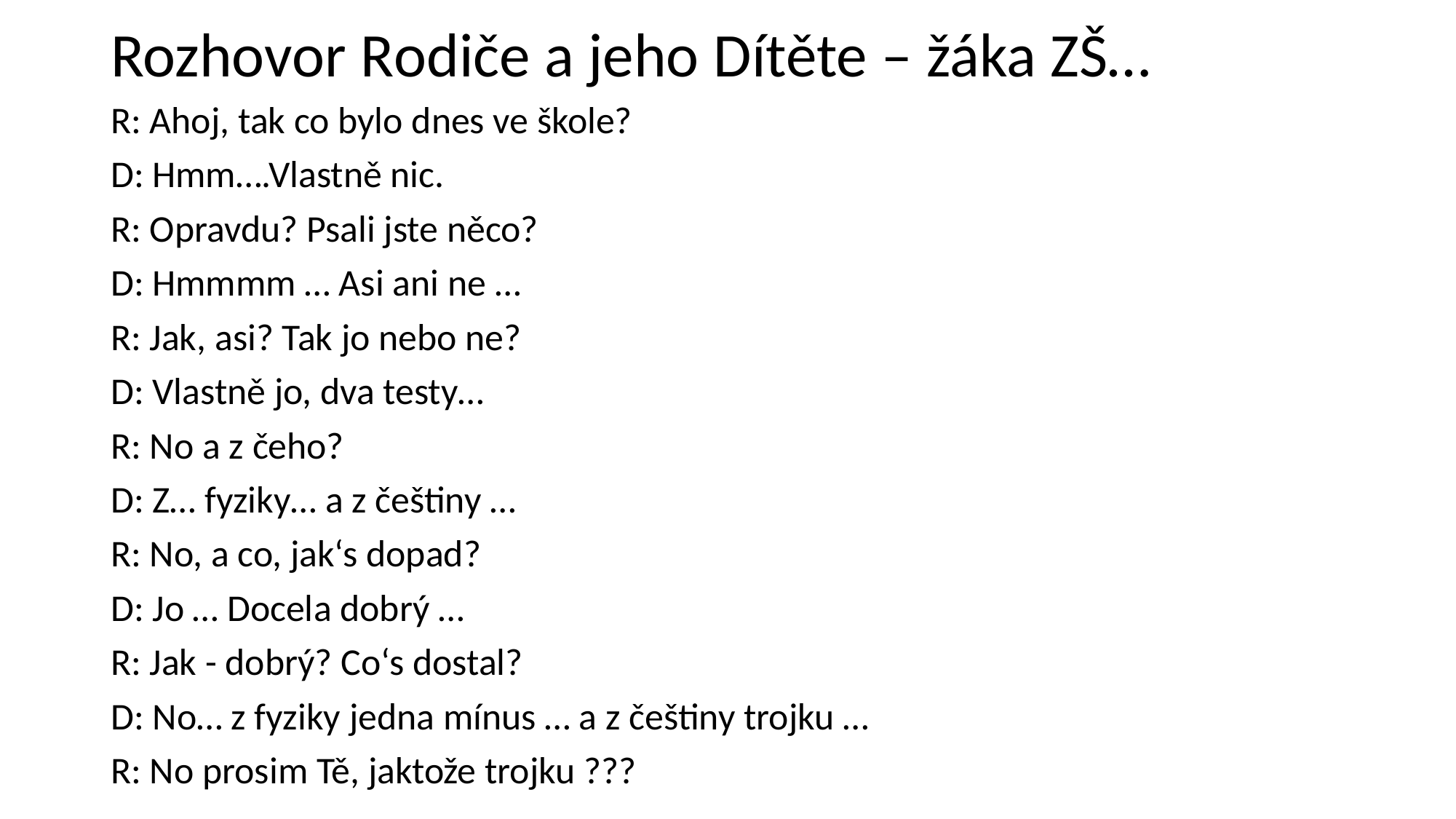

# Rozhovor Rodiče a jeho Dítěte – žáka ZŠ…
R: Ahoj, tak co bylo dnes ve škole?
D: Hmm….Vlastně nic.
R: Opravdu? Psali jste něco?
D: Hmmmm … Asi ani ne …
R: Jak, asi? Tak jo nebo ne?
D: Vlastně jo, dva testy…
R: No a z čeho?
D: Z… fyziky… a z češtiny …
R: No, a co, jak‘s dopad?
D: Jo … Docela dobrý …
R: Jak - dobrý? Co‘s dostal?
D: No… z fyziky jedna mínus … a z češtiny trojku …
R: No prosim Tě, jaktože trojku ???